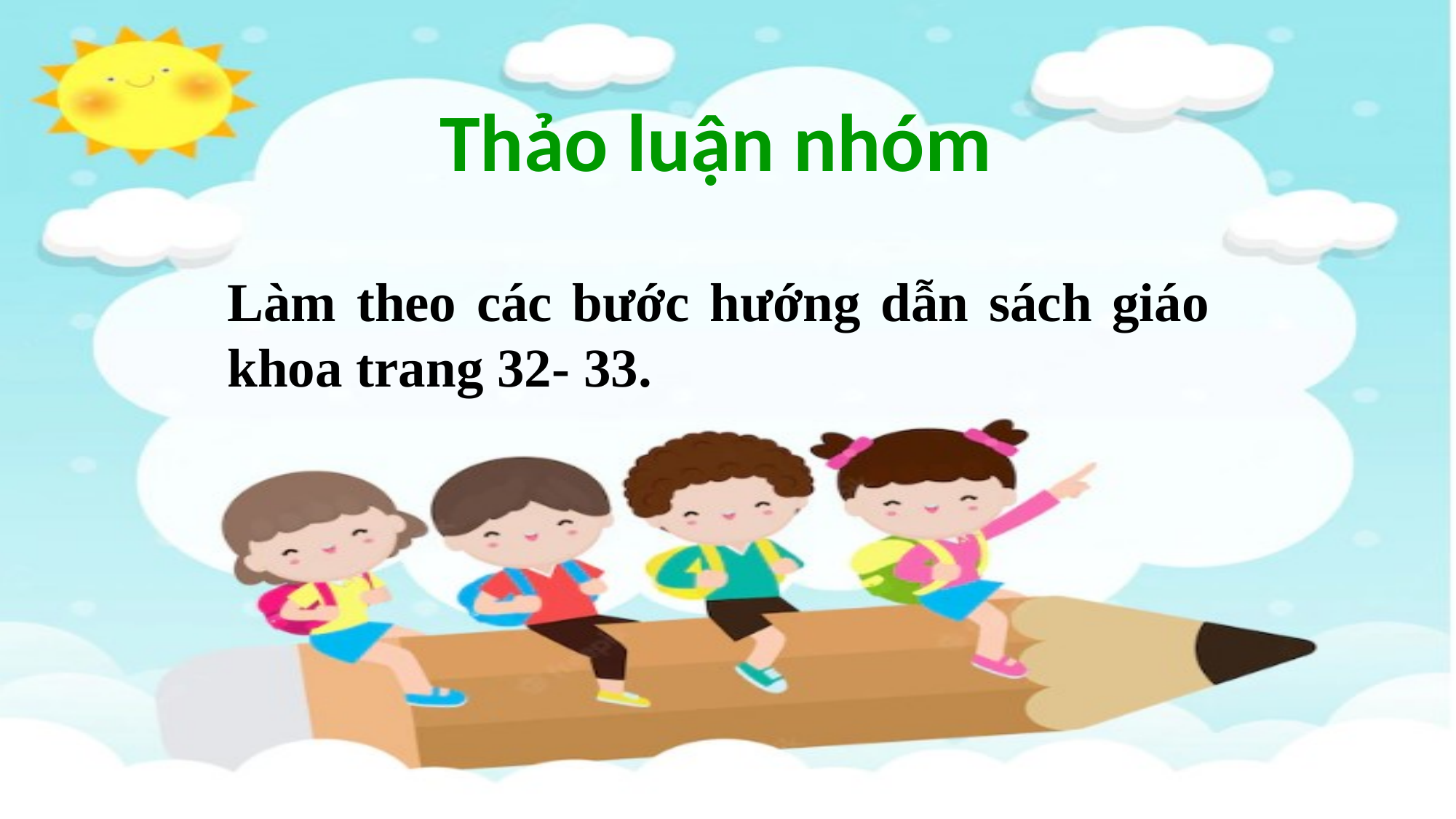

Thảo luận nhóm
Làm theo các bước hướng dẫn sách giáo khoa trang 32- 33.